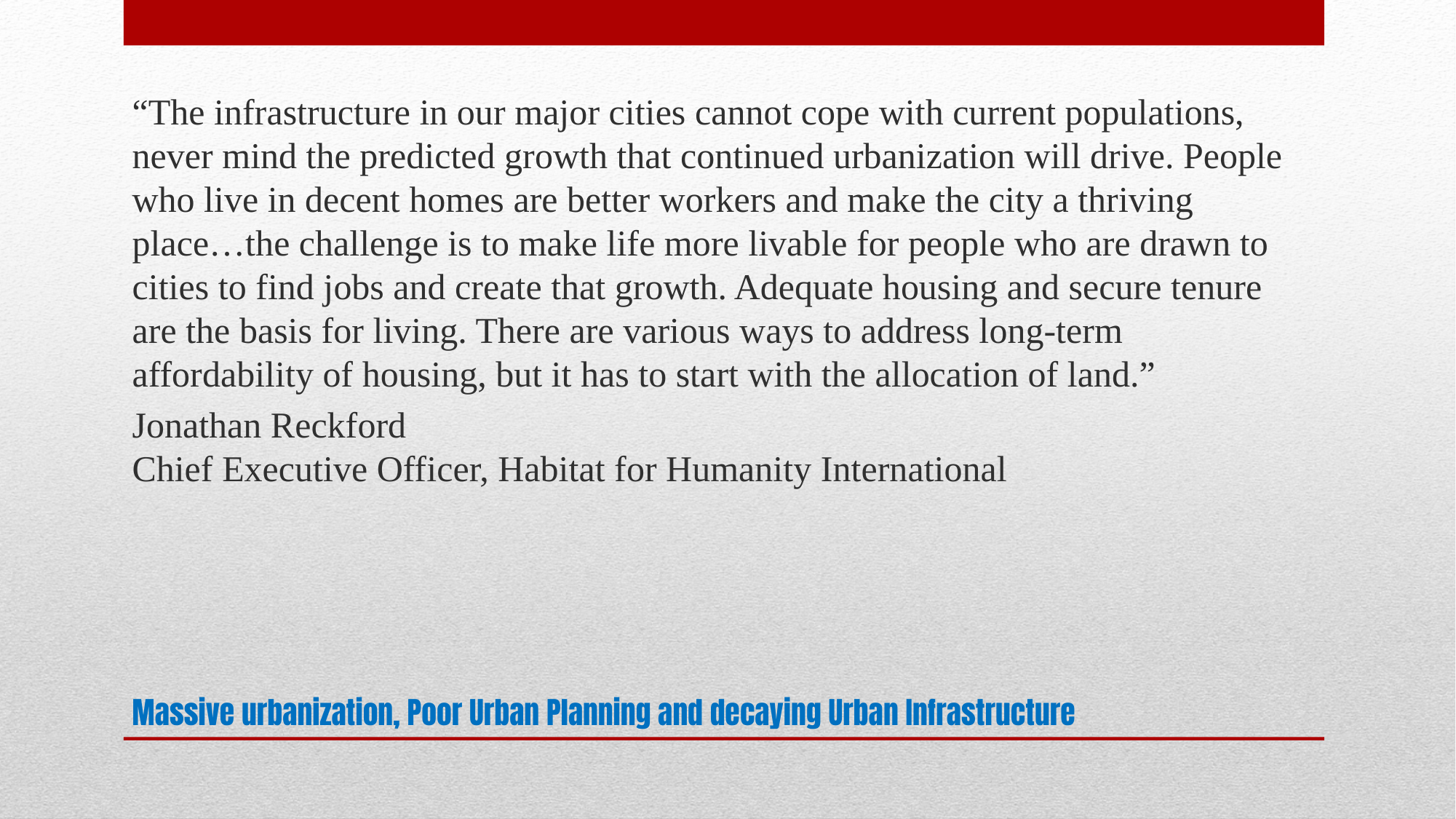

“The infrastructure in our major cities cannot cope with current populations, never mind the predicted growth that continued urbanization will drive. People who live in decent homes are better workers and make the city a thriving place…the challenge is to make life more livable for people who are drawn to cities to find jobs and create that growth. Adequate housing and secure tenure are the basis for living. There are various ways to address long-term affordability of housing, but it has to start with the allocation of land.”
Jonathan Reckford
Chief Executive Officer, Habitat for Humanity International

# Massive urbanization, Poor Urban Planning and decaying Urban Infrastructure